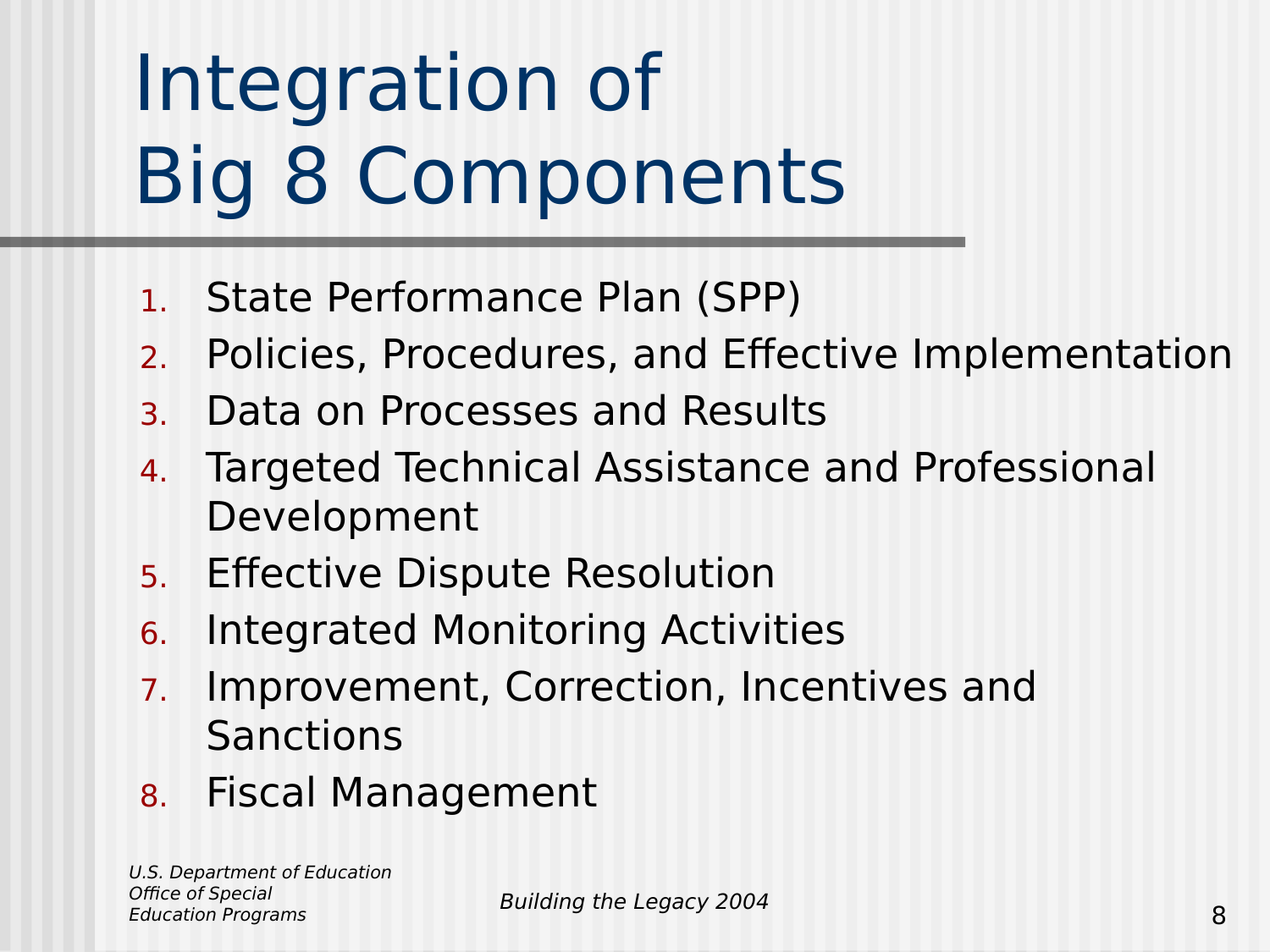

# Integration of Big 8 Components
State Performance Plan (SPP)
Policies, Procedures, and Effective Implementation
Data on Processes and Results
Targeted Technical Assistance and Professional Development
Effective Dispute Resolution
Integrated Monitoring Activities
Improvement, Correction, Incentives and Sanctions
Fiscal Management
U.S. Department of Education
Office of Special
Education Programs
Building the Legacy 2004
8